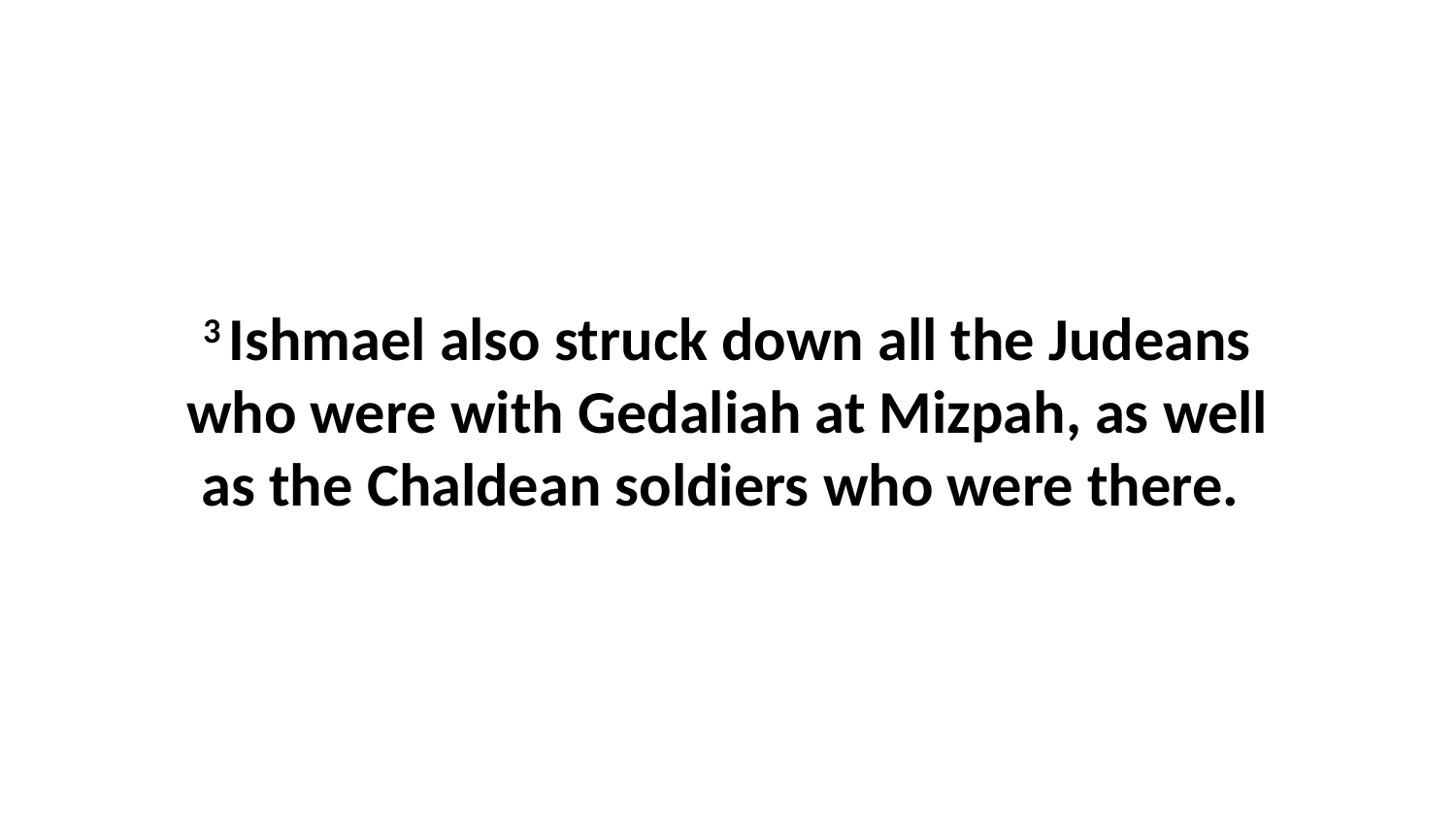

3 Ishmael also struck down all the Judeans who were with Gedaliah at Mizpah, as well as the Chaldean soldiers who were there.